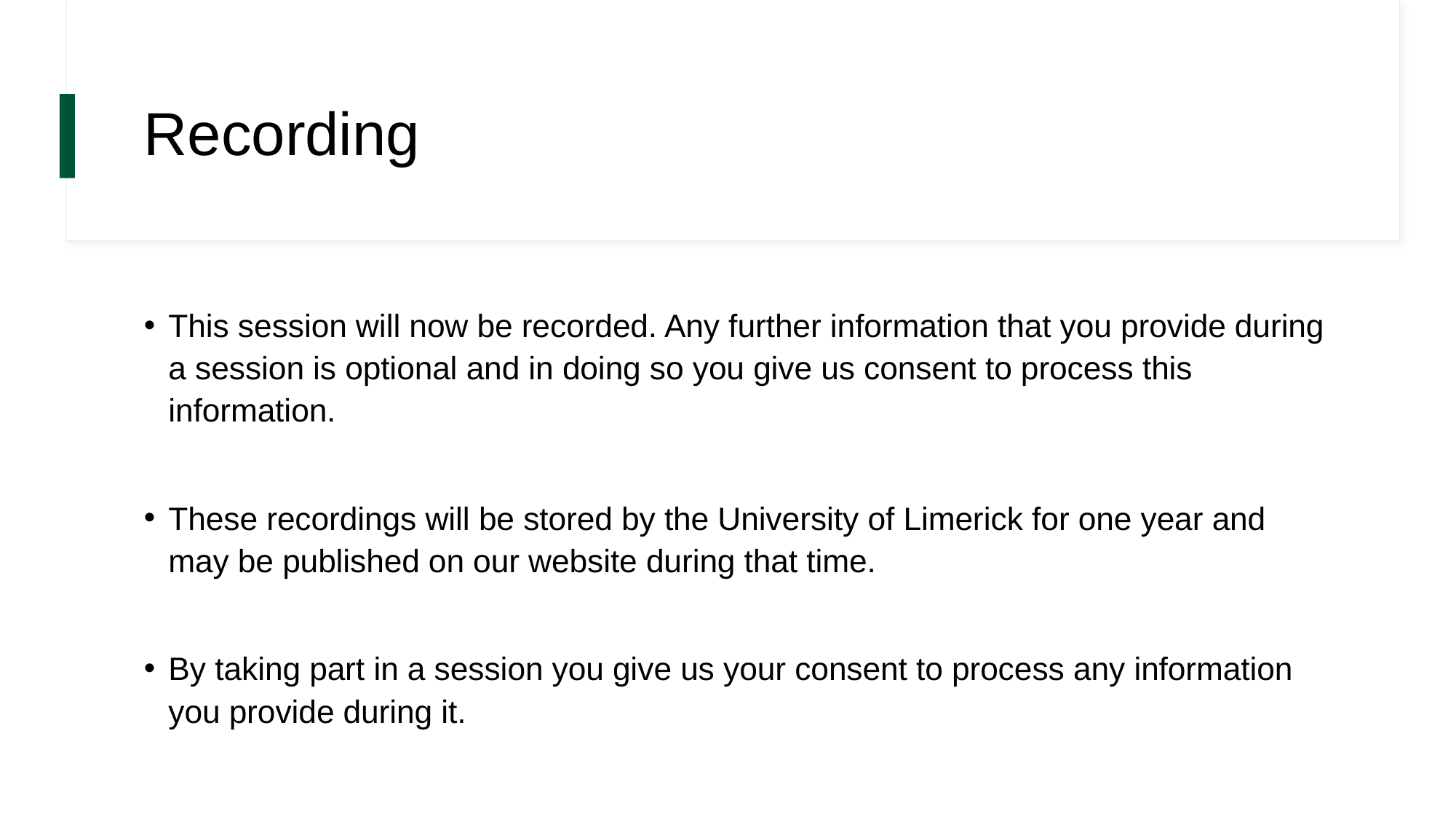

# Recording
This session will now be recorded. Any further information that you provide during a session is optional and in doing so you give us consent to process this information.

These recordings will be stored by the University of Limerick for one year and may be published on our website during that time.

By taking part in a session you give us your consent to process any information you provide during it.